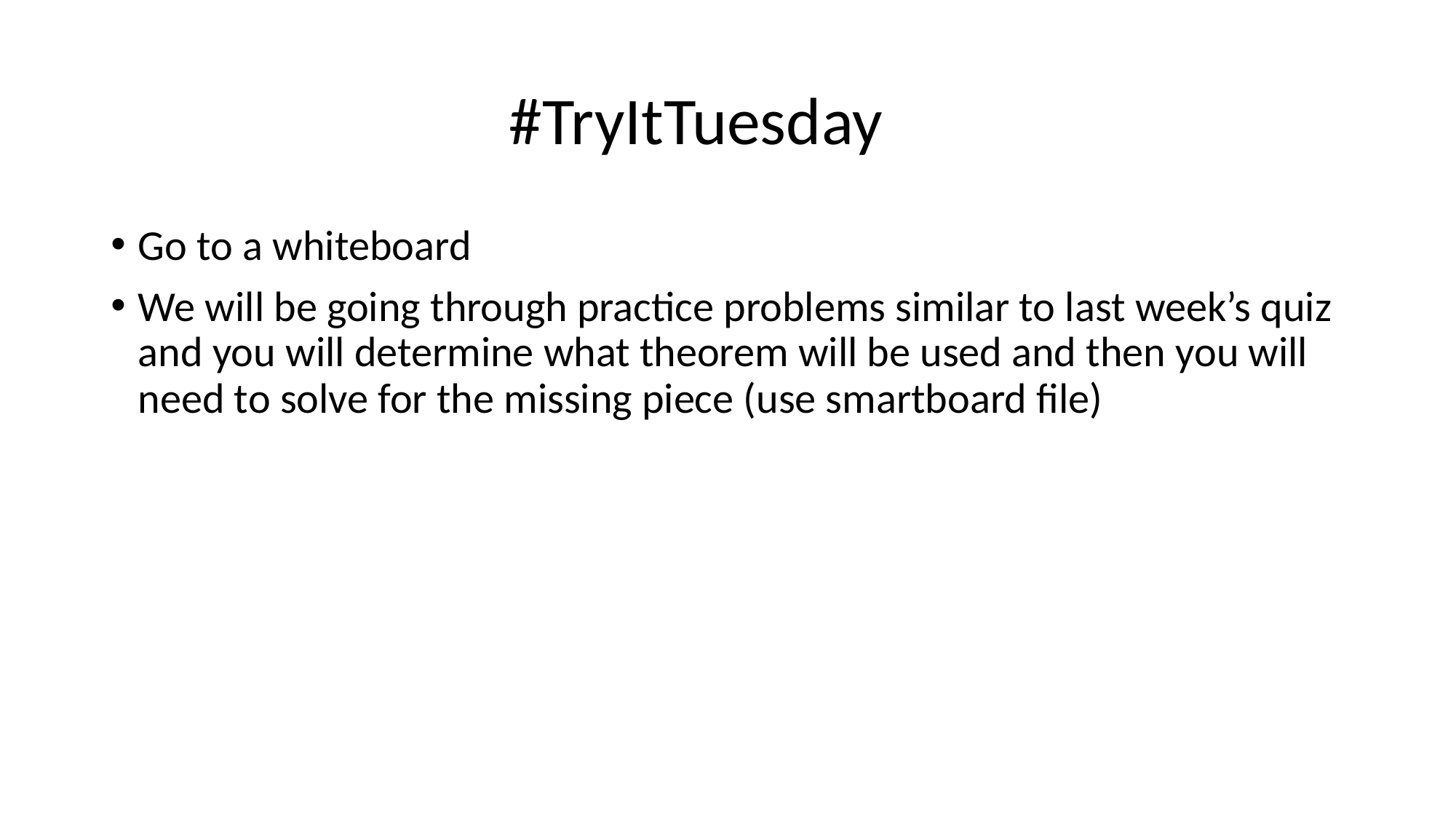

# #TryItTuesday
Go to a whiteboard
We will be going through practice problems similar to last week’s quiz and you will determine what theorem will be used and then you will need to solve for the missing piece (use smartboard file)